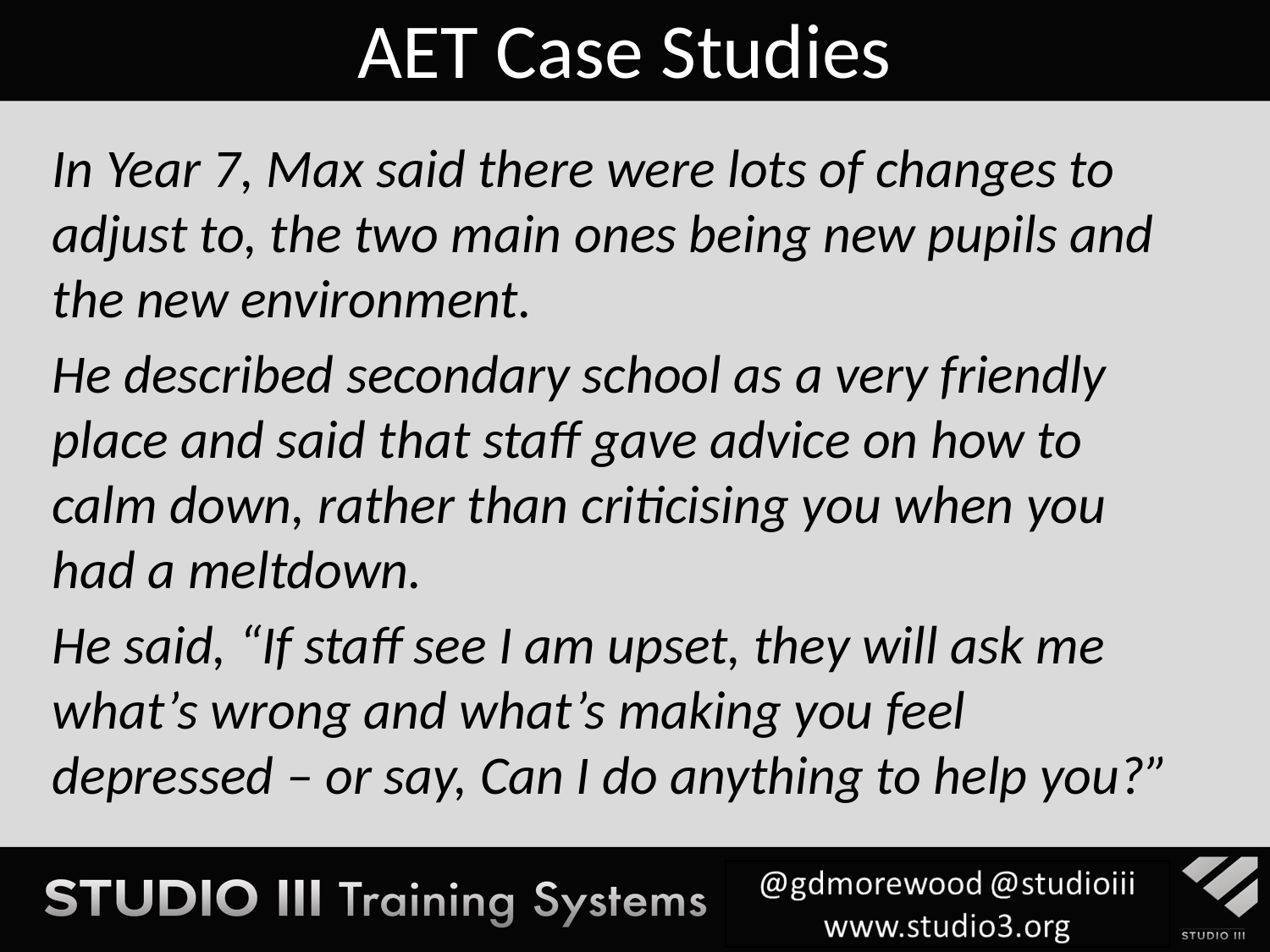

# AET Case Studies
In Year 7, Max said there were lots of changes to adjust to, the two main ones being new pupils and the new environment.
He described secondary school as a very friendly place and said that staff gave advice on how to calm down, rather than criticising you when you had a meltdown.
He said, “If staff see I am upset, they will ask me what’s wrong and what’s making you feel depressed – or say, Can I do anything to help you?”